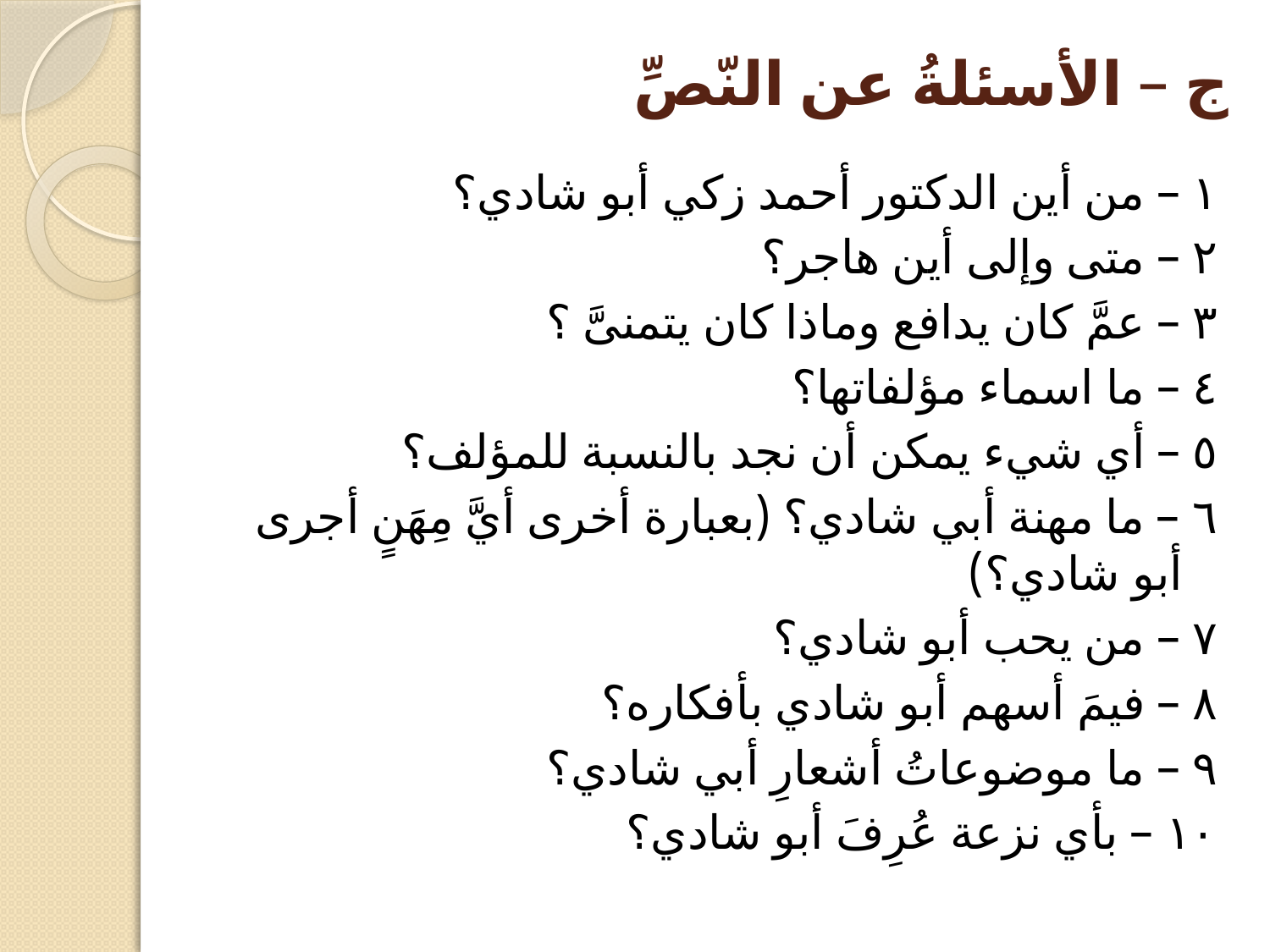

# ج – الأسئلةُ عن النّصِّ
١ – من أين الدكتور أحمد زكي أبو شادي؟
٢ – متى وإلى أين هاجر؟
٣ – عمَّ كان يدافع وماذا كان يتمنىَّ ؟
٤ – ما اسماء مؤلفاتها؟
٥ – أي شيء يمكن أن نجد بالنسبة للمؤلف؟
٦ – ما مهنة أبي شادي؟ (بعبارة أخرى أيَّ مِهَنٍ أجرى أبو شادي؟)
٧ – من يحب أبو شادي؟
٨ – فيمَ أسهم أبو شادي بأفكاره؟
٩ – ما موضوعاتُ أشعارِ أبي شادي؟
١٠ – بأي نزعة عُرِفَ أبو شادي؟